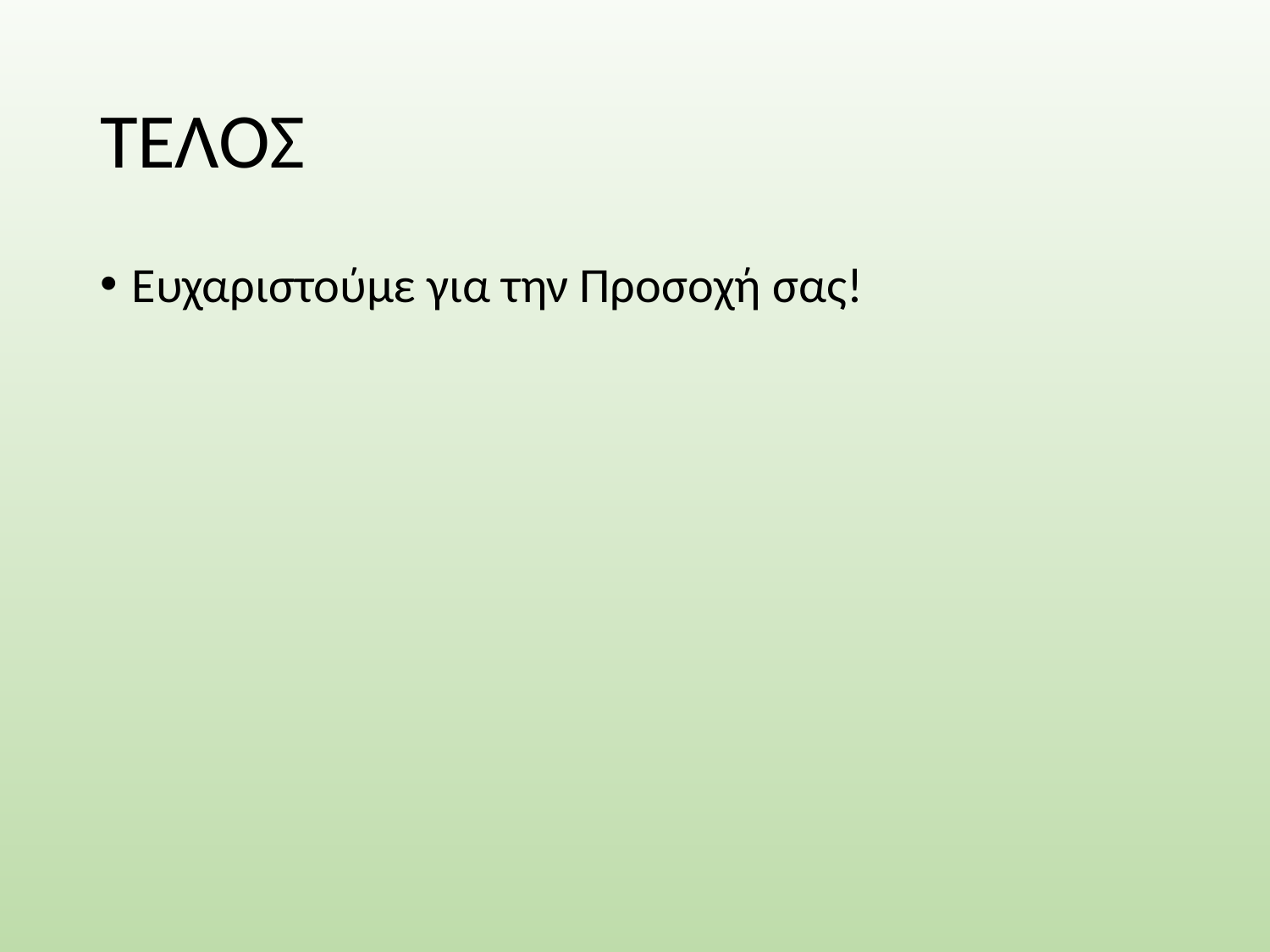

# ΤΕΛΟΣ
Ευχαριστούμε για την Προσοχή σας!